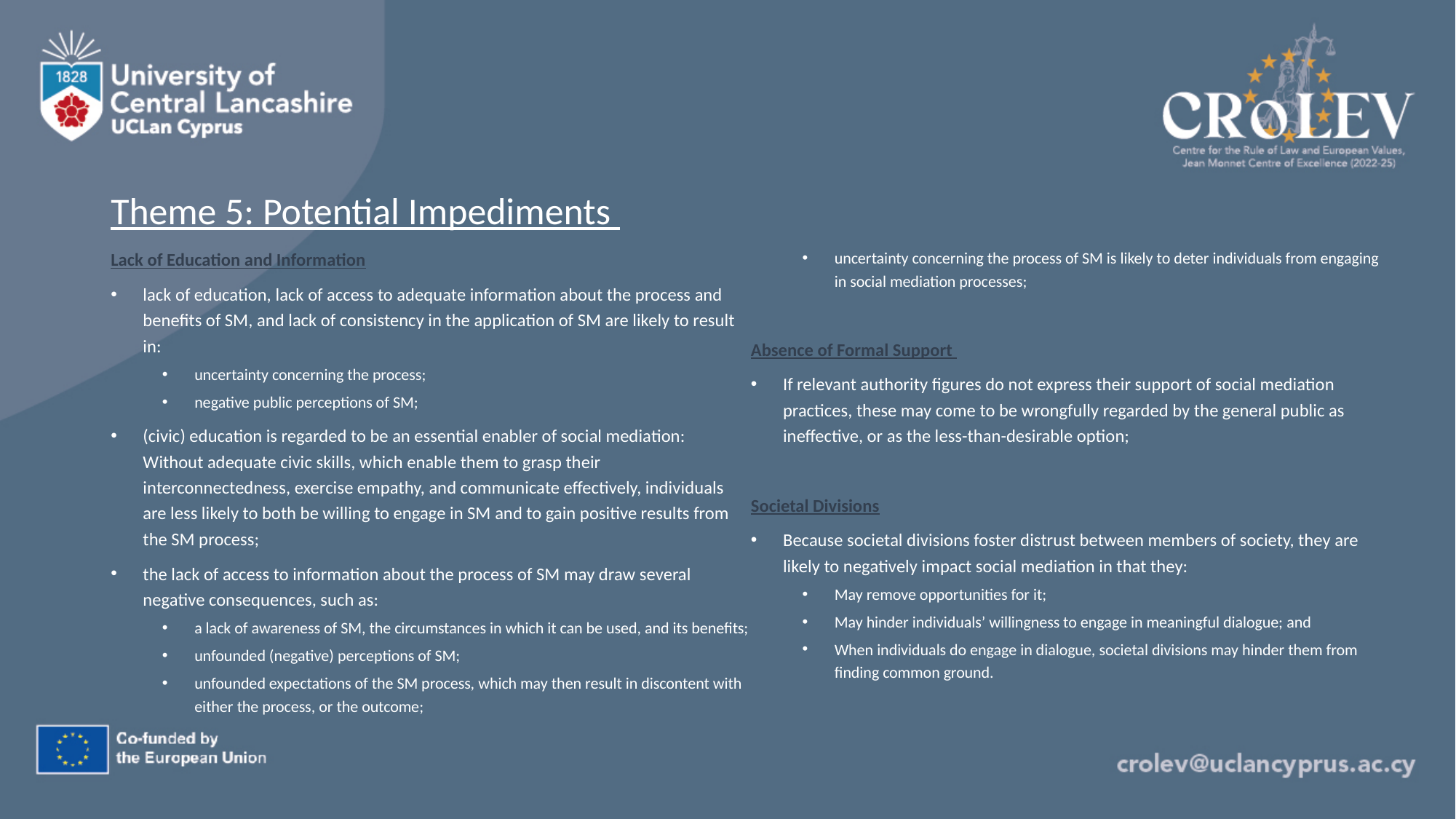

# Theme 5: Potential Impediments
Lack of Education and Information
lack of education, lack of access to adequate information about the process and benefits of SM, and lack of consistency in the application of SM are likely to result in:
uncertainty concerning the process;
negative public perceptions of SM;
(civic) education is regarded to be an essential enabler of social mediation:  Without adequate civic skills, which enable them to grasp their interconnectedness, exercise empathy, and communicate effectively, individuals are less likely to both be willing to engage in SM and to gain positive results from the SM process;
the lack of access to information about the process of SM may draw several negative consequences, such as:
a lack of awareness of SM, the circumstances in which it can be used, and its benefits;
unfounded (negative) perceptions of SM;
unfounded expectations of the SM process, which may then result in discontent with either the process, or the outcome;
uncertainty concerning the process of SM is likely to deter individuals from engaging in social mediation processes;

Absence of Formal Support
If relevant authority figures do not express their support of social mediation practices, these may come to be wrongfully regarded by the general public as ineffective, or as the less-than-desirable option;

Societal Divisions
Because societal divisions foster distrust between members of society, they are likely to negatively impact social mediation in that they:
May remove opportunities for it;
May hinder individuals’ willingness to engage in meaningful dialogue; and
When individuals do engage in dialogue, societal divisions may hinder them from finding common ground.